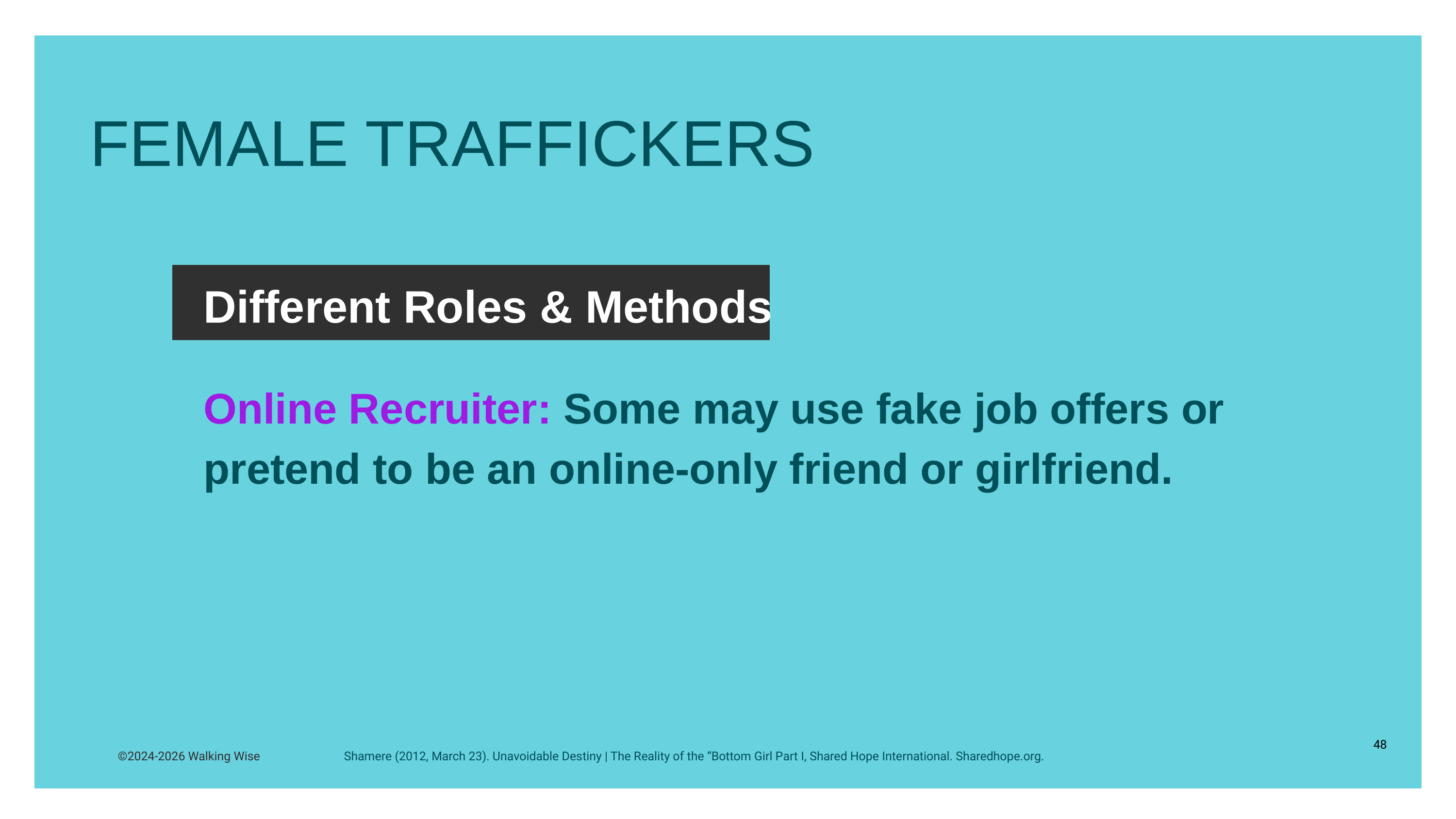

FEMALE TRAFFICKERS

Different Roles & Methods
Online Recruiter: Some may use fake job offers or pretend to be an online-only friend or girlfriend.
48
©2024-2026 Walking Wise
Shamere (2012, March 23). Unavoidable Destiny | The Reality of the “Bottom Girl Part I, Shared Hope International. Sharedhope.org.